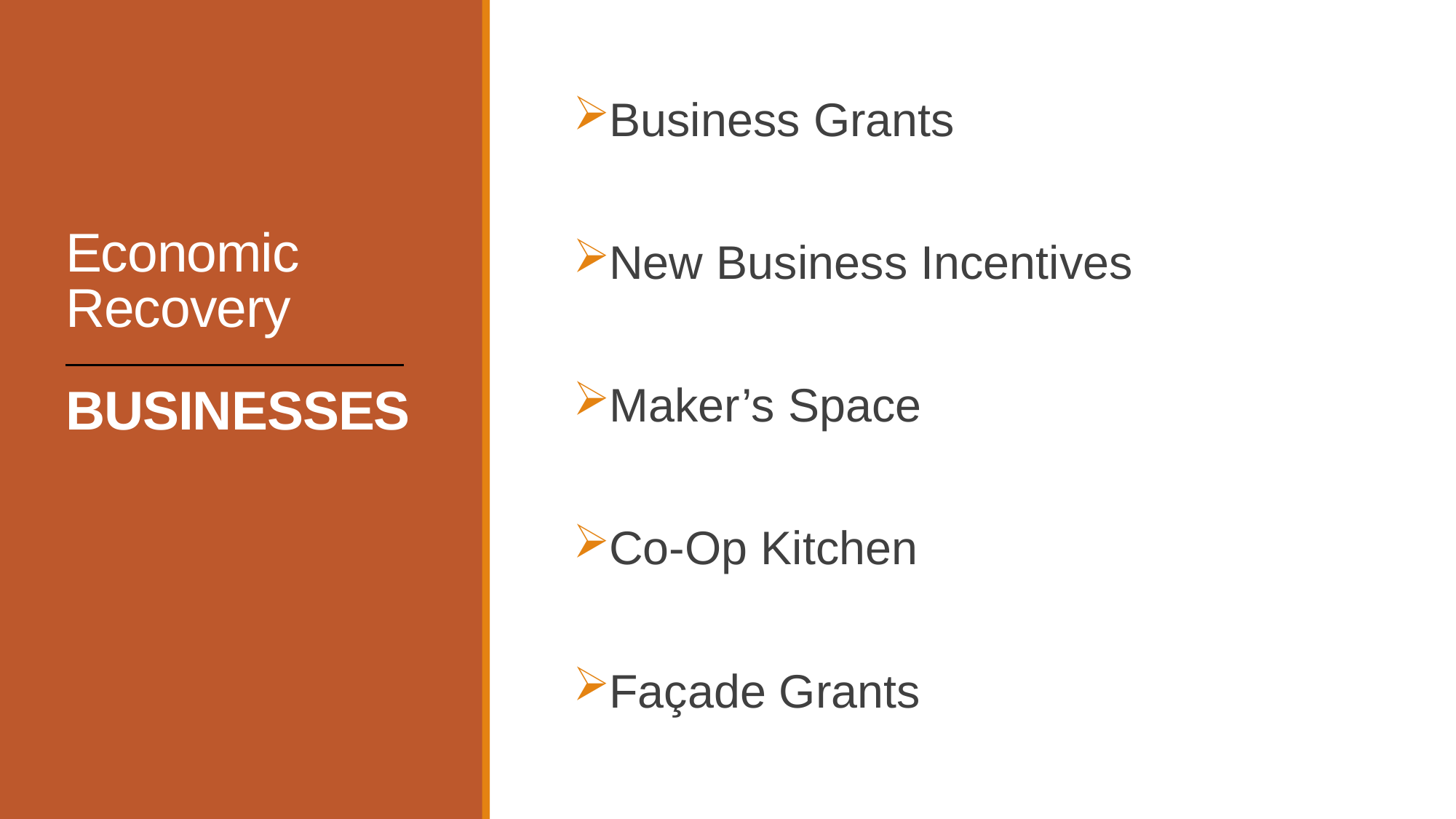

# Economic Recovery
Business Grants

New Business Incentives

Maker’s Space

Co-Op Kitchen

Façade Grants
Businesses